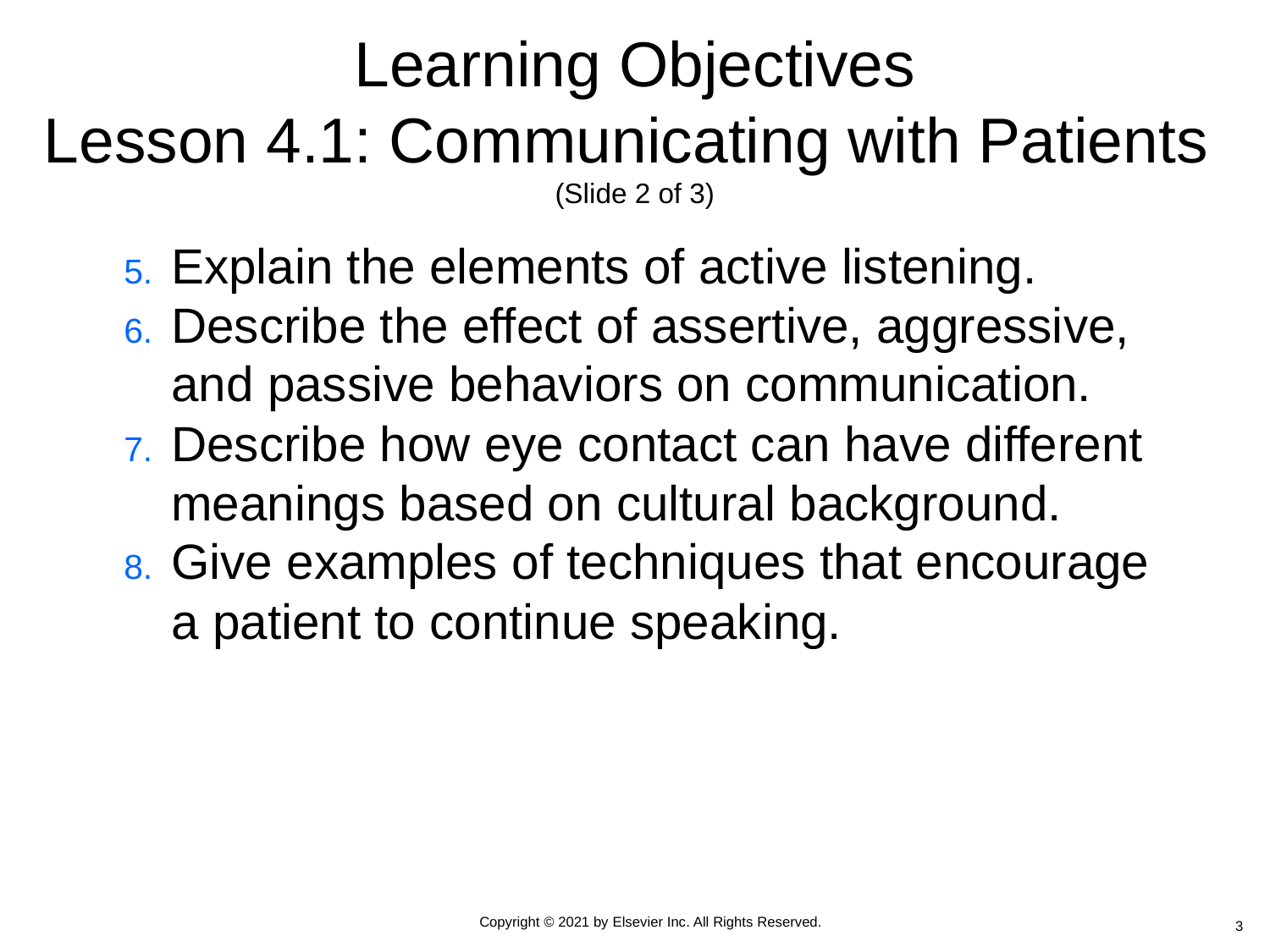

# Learning Objectives Lesson 4.1: Communicating with Patients (Slide 2 of 3)
Explain the elements of active listening.
Describe the effect of assertive, aggressive, and passive behaviors on communication.
Describe how eye contact can have different meanings based on cultural background.
Give examples of techniques that encourage a patient to continue speaking.
3